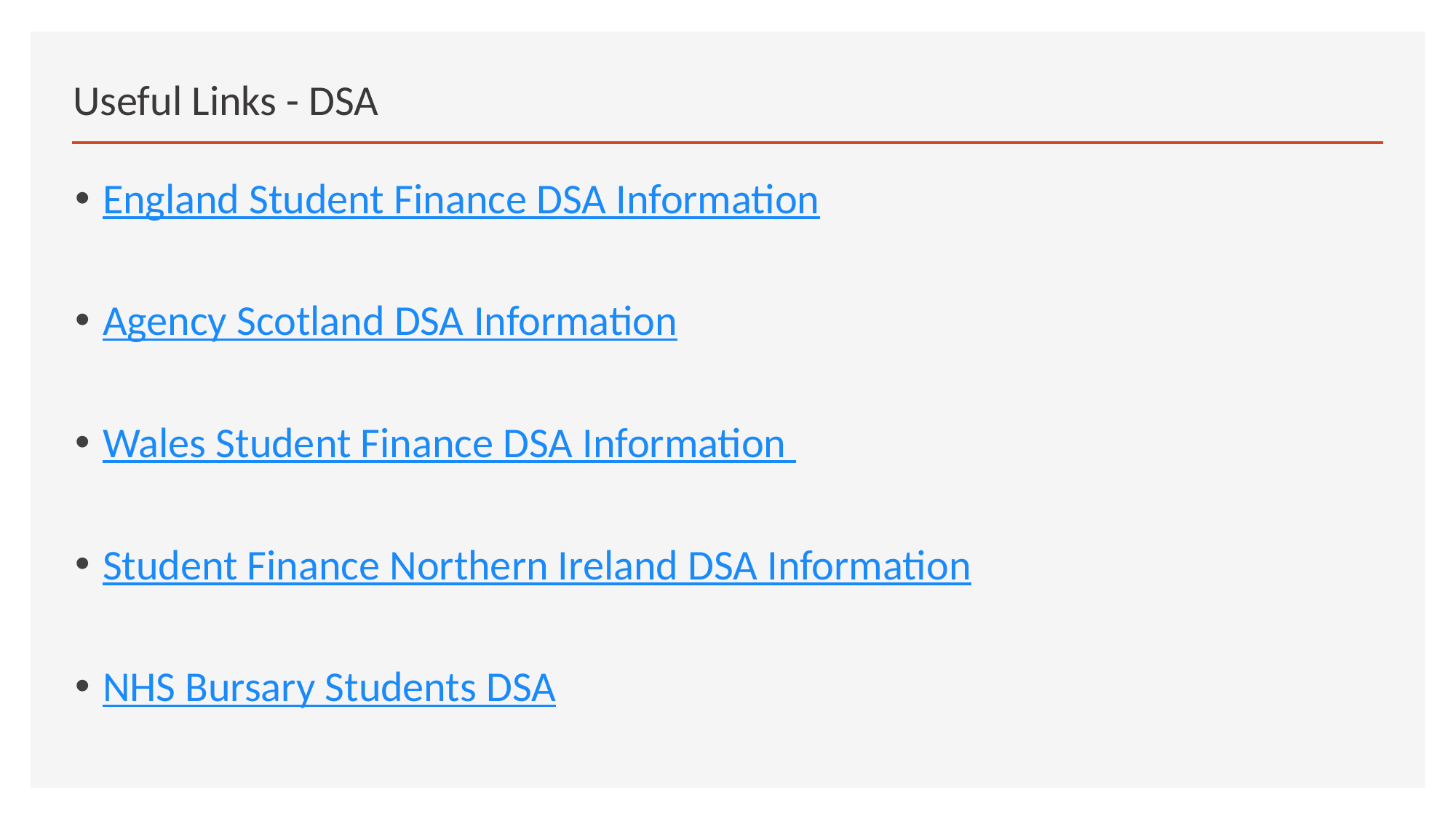

# Useful Links - DSA
England Student Finance DSA Information

Agency Scotland DSA Information

Wales Student Finance DSA Information

Student Finance Northern Ireland DSA Information

NHS Bursary Students DSA